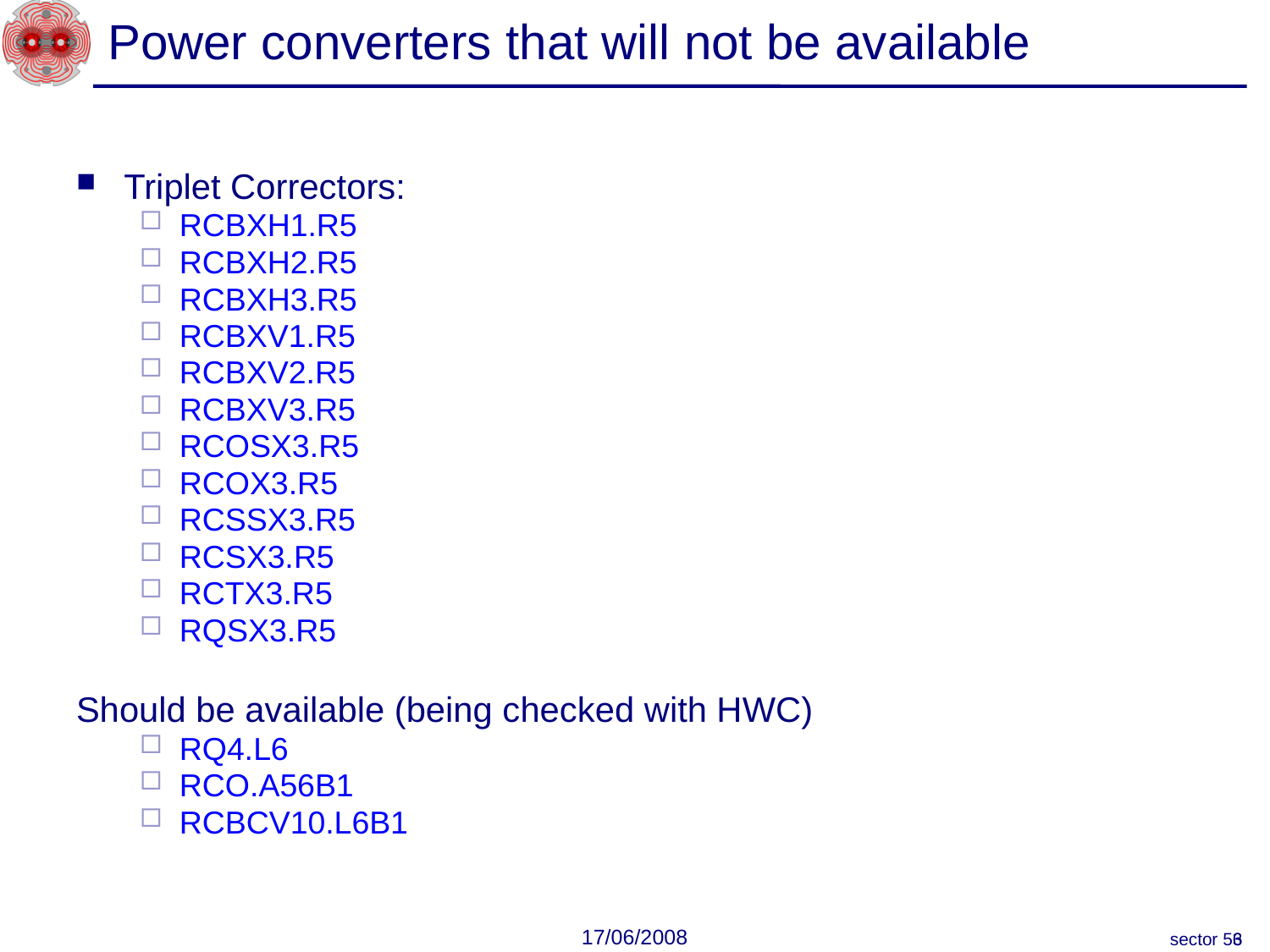

# Power converters that will not be available
Triplet Correctors:
RCBXH1.R5
RCBXH2.R5
RCBXH3.R5
RCBXV1.R5
RCBXV2.R5
RCBXV3.R5
RCOSX3.R5
RCOX3.R5
RCSSX3.R5
RCSX3.R5
RCTX3.R5
RQSX3.R5

Should be available (being checked with HWC)
RQ4.L6
RCO.A56B1
RCBCV10.L6B1
17/06/2008
sector 56
3